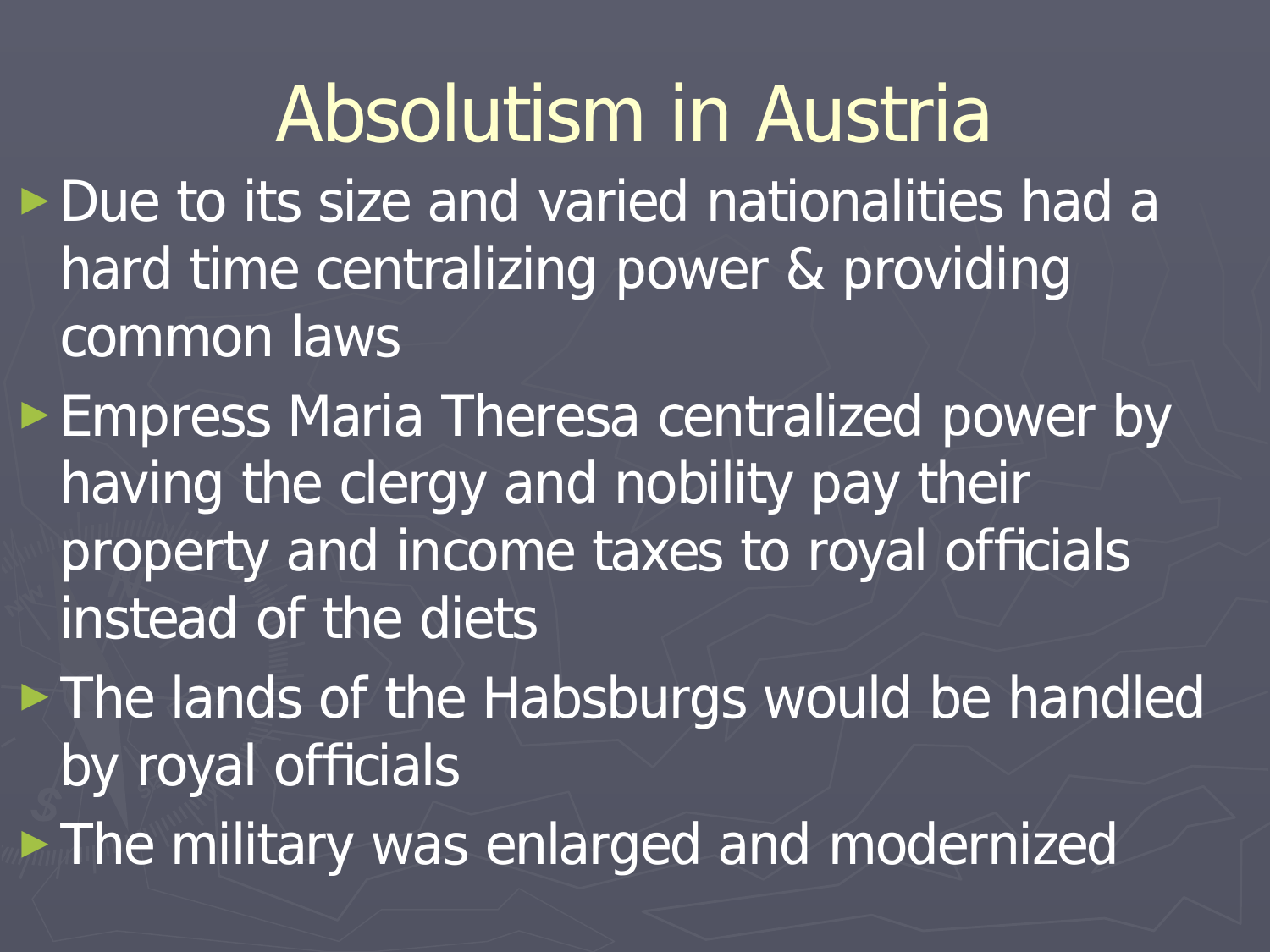

# Absolutism in Austria
Due to its size and varied nationalities had a hard time centralizing power & providing common laws
Empress Maria Theresa centralized power by having the clergy and nobility pay their property and income taxes to royal officials instead of the diets
The lands of the Habsburgs would be handled by royal officials
The military was enlarged and modernized